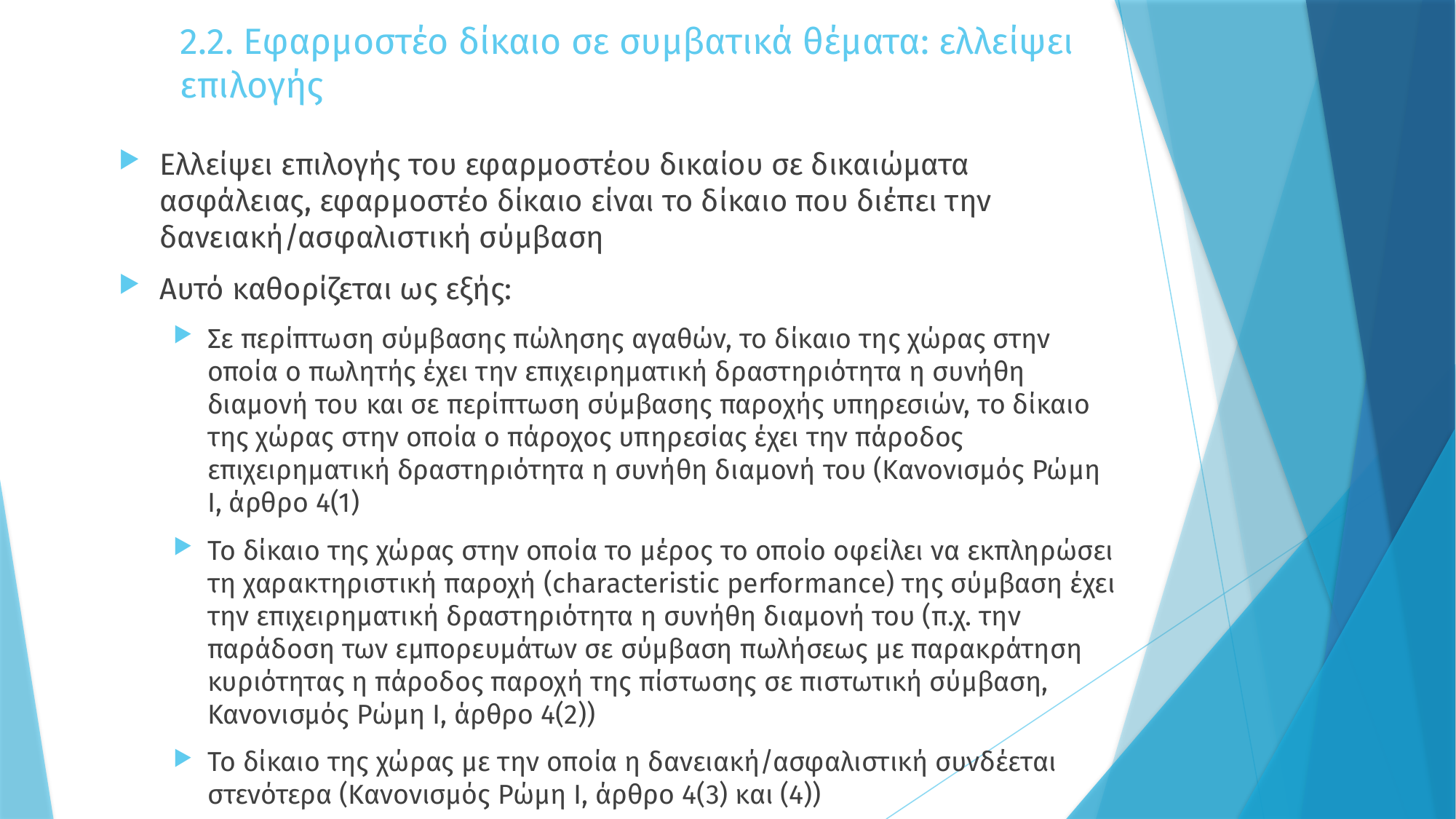

# 2.2. Εφαρμοστέο δίκαιο σε συμβατικά θέματα: ελλείψει επιλογής
Ελλείψει επιλογής του εφαρμοστέου δικαίου σε δικαιώματα ασφάλειας, εφαρμοστέο δίκαιο είναι το δίκαιο που διέπει την δανειακή/ασφαλιστική σύμβαση
Αυτό καθορίζεται ως εξής:
Σε περίπτωση σύμβασης πώλησης αγαθών, το δίκαιο της χώρας στην οποία ο πωλητής έχει την επιχειρηματική δραστηριότητα η συνήθη διαμονή του και σε περίπτωση σύμβασης παροχής υπηρεσιών, το δίκαιο της χώρας στην οποία ο πάροχος υπηρεσίας έχει την πάροδος επιχειρηματική δραστηριότητα η συνήθη διαμονή του (Κανονισμός Ρώμη Ι, άρθρο 4(1)
Το δίκαιο της χώρας στην οποία το μέρος το οποίο οφείλει να εκπληρώσει τη χαρακτηριστική παροχή (characteristic performance) της σύμβαση έχει την επιχειρηματική δραστηριότητα η συνήθη διαμονή του (π.χ. την παράδοση των εμπορευμάτων σε σύμβαση πωλήσεως με παρακράτηση κυριότητας η πάροδος παροχή της πίστωσης σε πιστωτική σύμβαση, Κανονισμός Ρώμη Ι, άρθρο 4(2))
Το δίκαιο της χώρας με την οποία η δανειακή/ασφαλιστική συνδέεται στενότερα (Κανονισμός Ρώμη Ι, άρθρο 4(3) και (4))